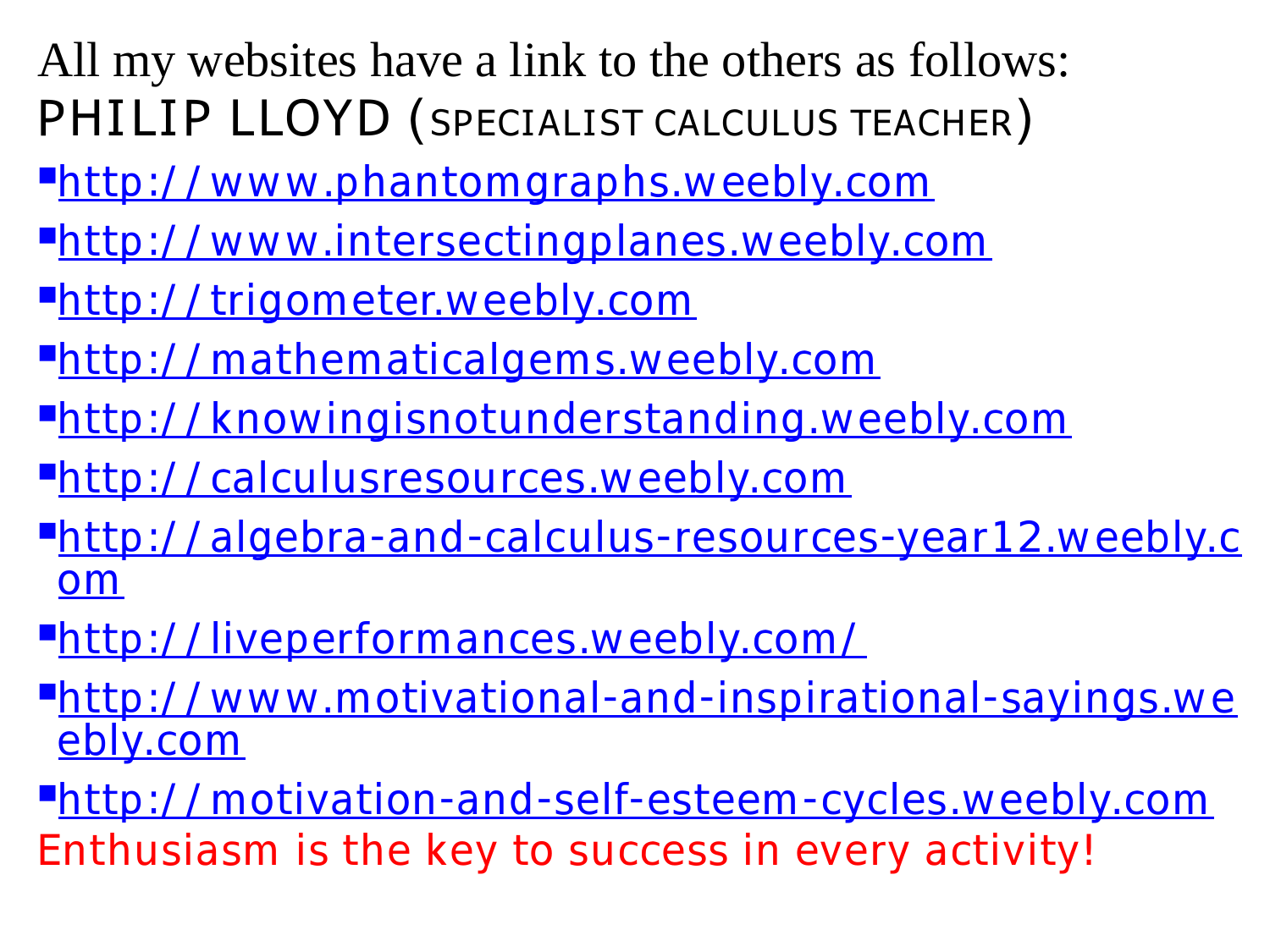

All my websites have a link to the others as follows:
PHILIP LLOYD (SPECIALIST CALCULUS TEACHER)
http://www.phantomgraphs.weebly.com
http://www.intersectingplanes.weebly.com
http://trigometer.weebly.com
http://mathematicalgems.weebly.com
http://knowingisnotunderstanding.weebly.com
http://calculusresources.weebly.com
http://algebra-and-calculus-resources-year12.weebly.com
http://liveperformances.weebly.com/
http://www.motivational-and-inspirational-sayings.weebly.com
http://motivation-and-self-esteem-cycles.weebly.com
Enthusiasm is the key to success in every activity!